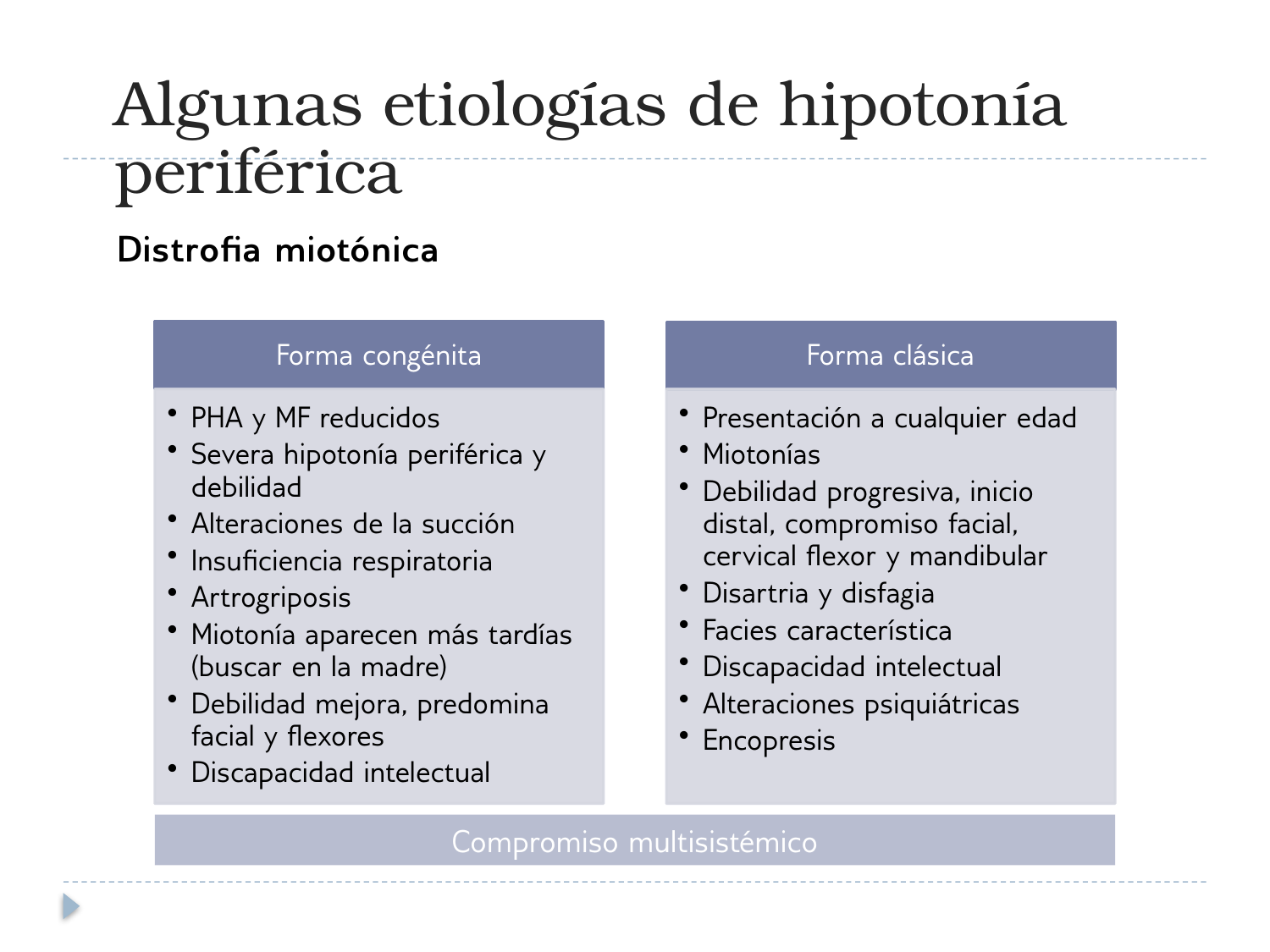

Algunas etiologías de hipotonía periférica
Distrofia miotónica
Forma congénita
PHA y MF reducidos
Severa hipotonía periférica y debilidad
Alteraciones de la succión
Insuficiencia respiratoria
Artrogriposis
Miotonía aparecen más tardías (buscar en la madre)
Debilidad mejora, predomina facial y flexores
Discapacidad intelectual
Forma clásica
Presentación a cualquier edad
Miotonías
Debilidad progresiva, inicio distal, compromiso facial, cervical flexor y mandibular
Disartria y disfagia
Facies característica
Discapacidad intelectual
Alteraciones psiquiátricas
Encopresis
Compromiso multisistémico